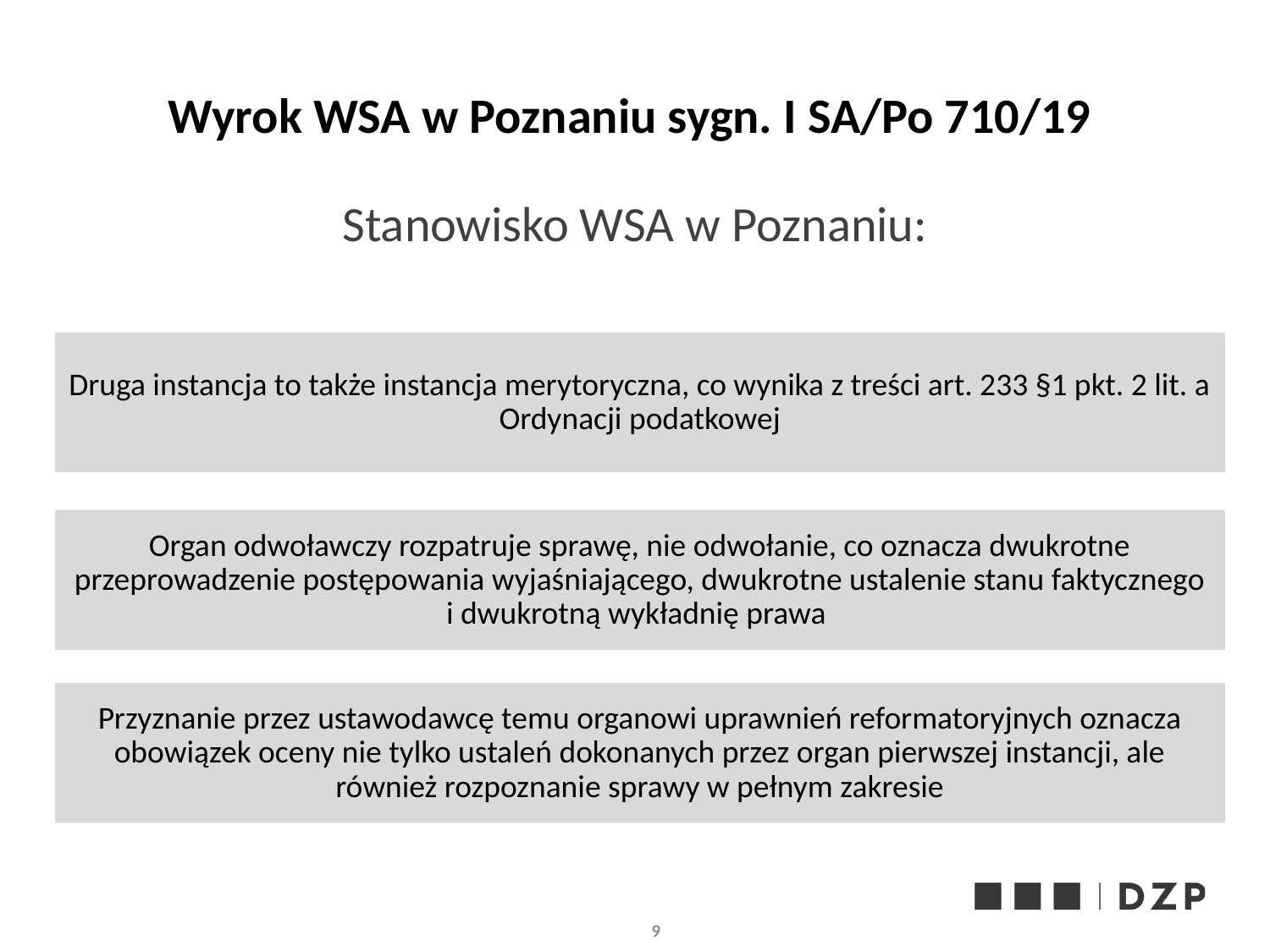

# Wyrok WSA w Poznaniu sygn. I SA/Po 710/19
Stanowisko WSA w Poznaniu:
Druga instancja to także instancja merytoryczna, co wynika z treści art. 233 §1 pkt. 2 lit. a Ordynacji podatkowej
Organ odwoławczy rozpatruje sprawę, nie odwołanie, co oznacza dwukrotne przeprowadzenie postępowania wyjaśniającego, dwukrotne ustalenie stanu faktycznego i dwukrotną wykładnię prawa
Przyznanie przez ustawodawcę temu organowi uprawnień reformatoryjnych oznacza obowiązek oceny nie tylko ustaleń dokonanych przez organ pierwszej instancji, ale również rozpoznanie sprawy w pełnym zakresie
9